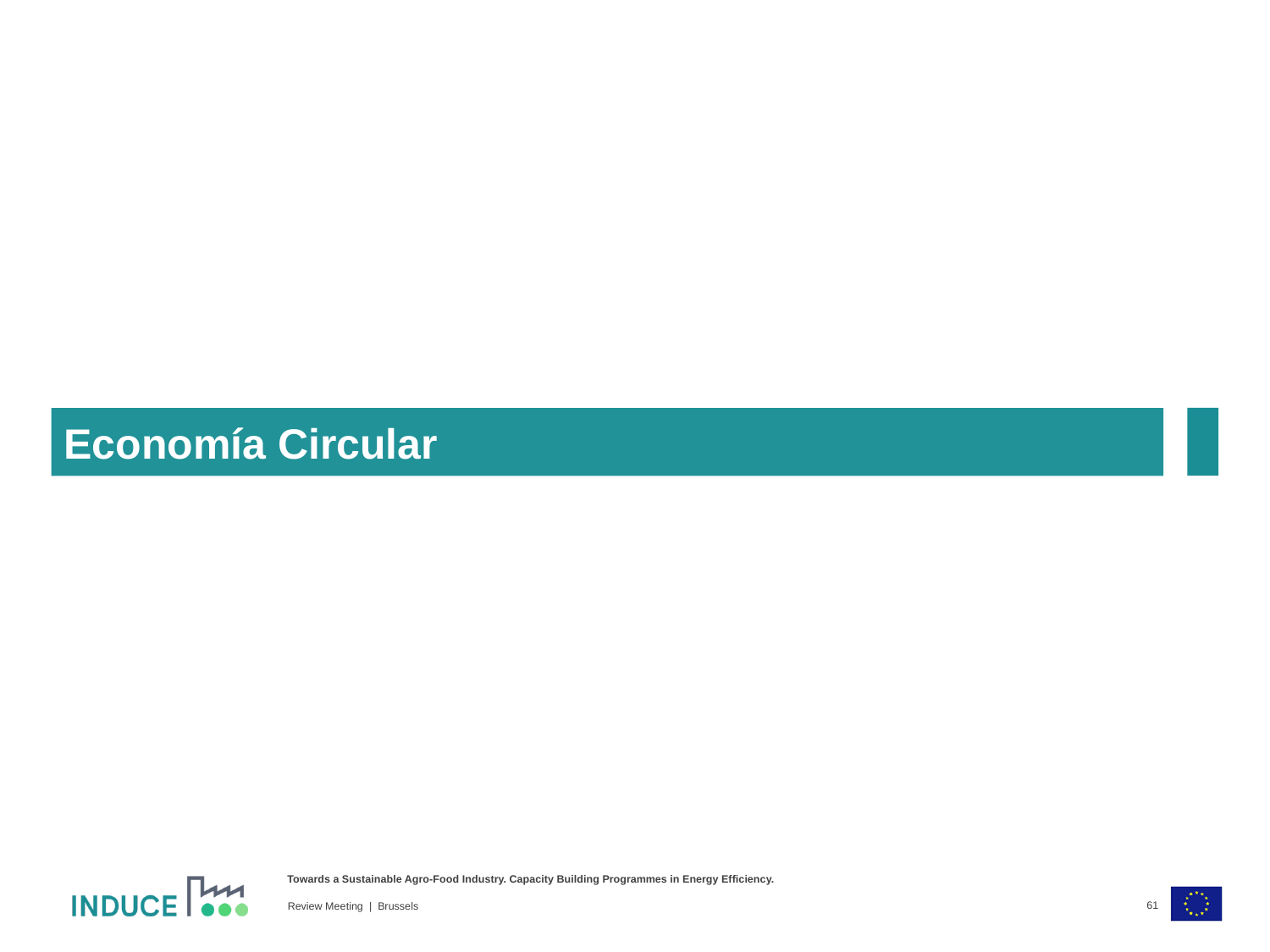

Economía Circular
61
Review Meeting  |  Brussels